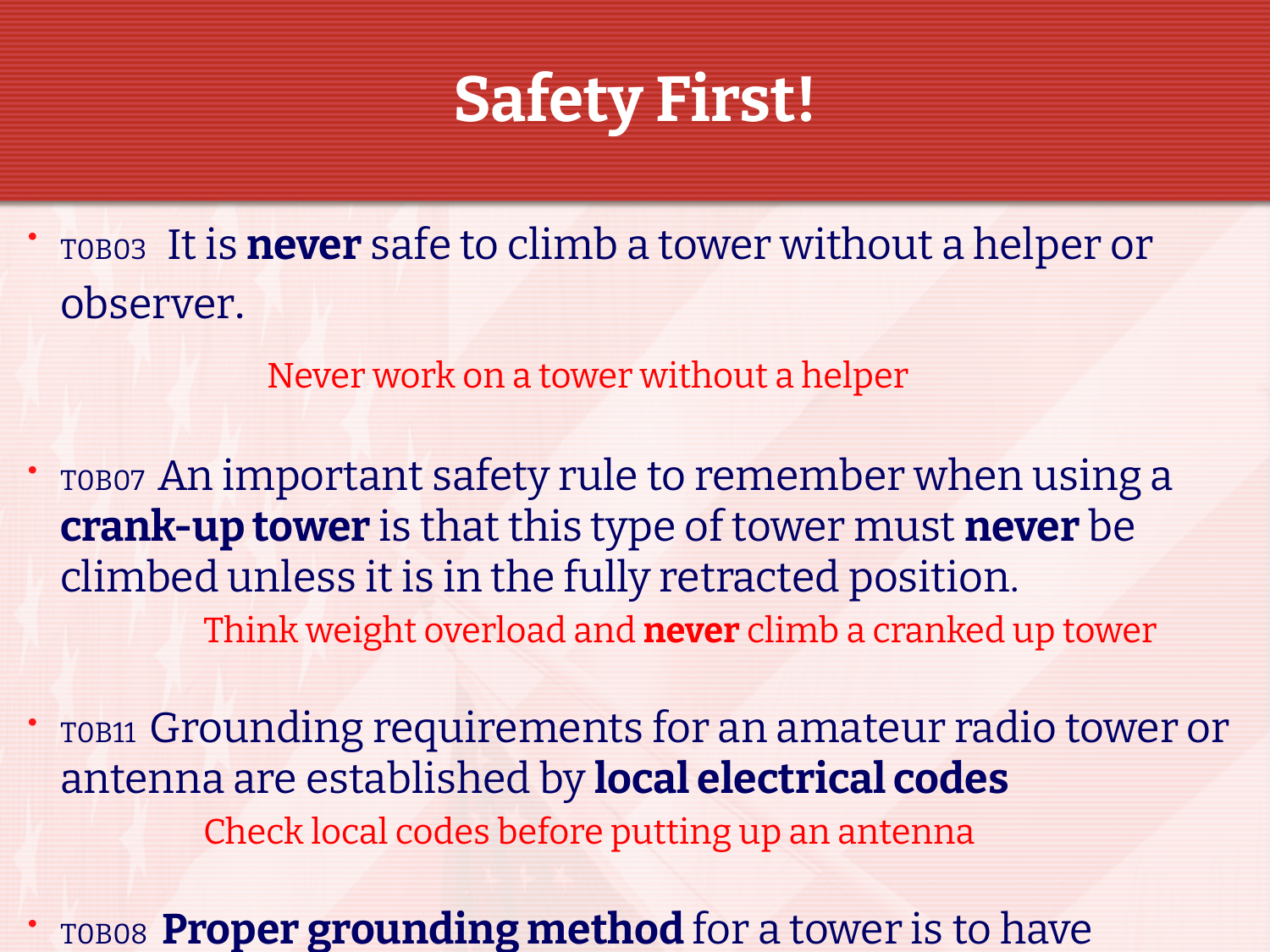

Safety First!
T0B03  It is never safe to climb a tower without a helper or observer.
                        Never work on a tower without a helper

T0B07  An important safety rule to remember when using a crank-up tower is that this type of tower must never be climbed unless it is in the fully retracted position.
Think weight overload and never climb a cranked up tower

T0B11  Grounding requirements for an amateur radio tower or antenna are established by local electrical codes
Check local codes before putting up an antenna

T0B08  Proper grounding method for a tower is to have separate eight-foot long ground rods for each tower leg, bonded to the tower and each other.